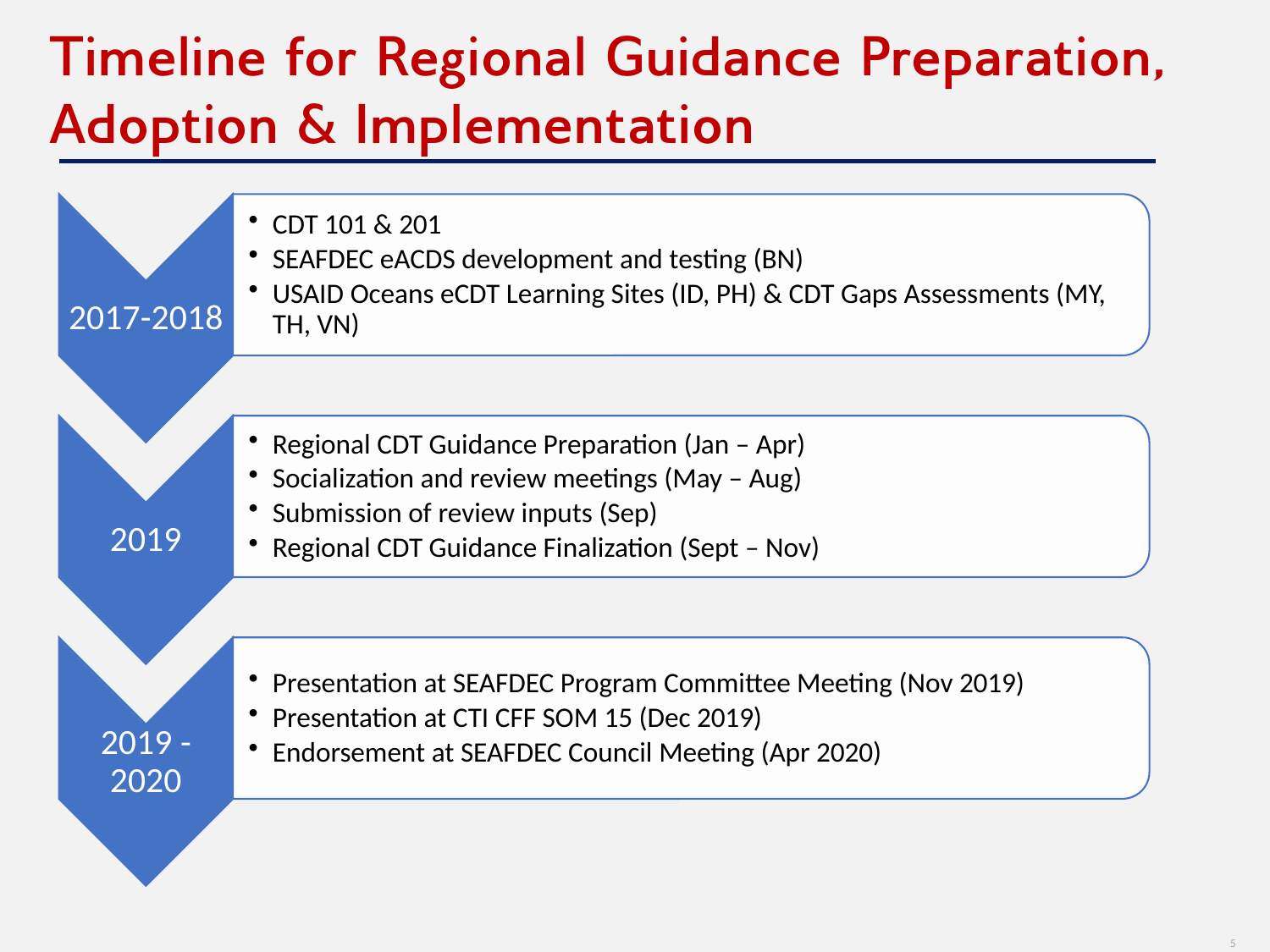

# Timeline for Regional Guidance Preparation, Adoption & Implementation
2017-2018
CDT 101 & 201
SEAFDEC eACDS development and testing (BN)
USAID Oceans eCDT Learning Sites (ID, PH) & CDT Gaps Assessments (MY, TH, VN)
2019
Regional CDT Guidance Preparation (Jan – Apr)
Socialization and review meetings (May – Aug)
Submission of review inputs (Sep)
Regional CDT Guidance Finalization (Sept – Nov)
2019 - 2020
Presentation at SEAFDEC Program Committee Meeting (Nov 2019)
Presentation at CTI CFF SOM 15 (Dec 2019)
Endorsement at SEAFDEC Council Meeting (Apr 2020)

5